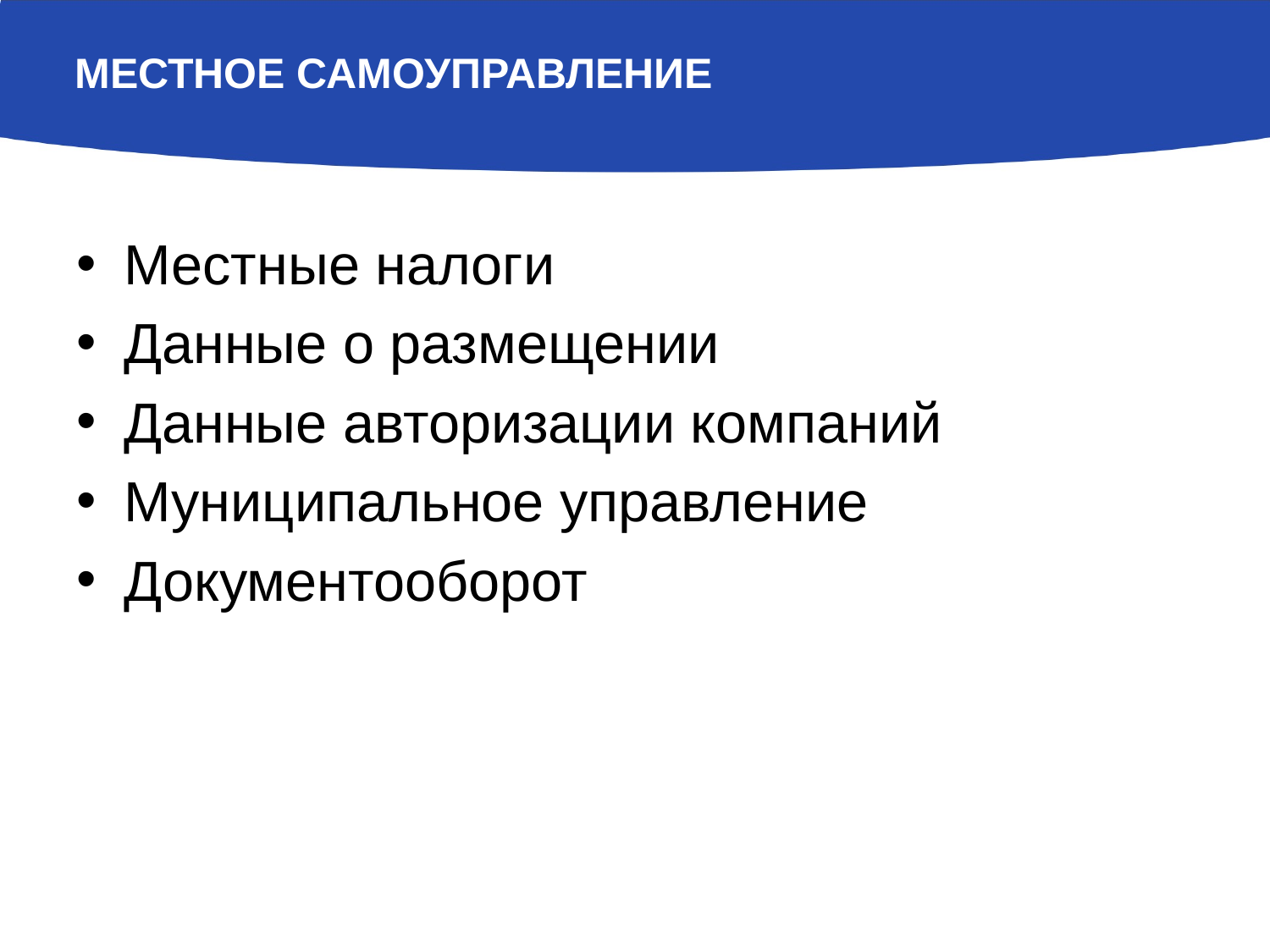

# Местное самоуправление
Местные налоги
Данные о размещении
Данные авторизации компаний
Муниципальное управление
Документооборот